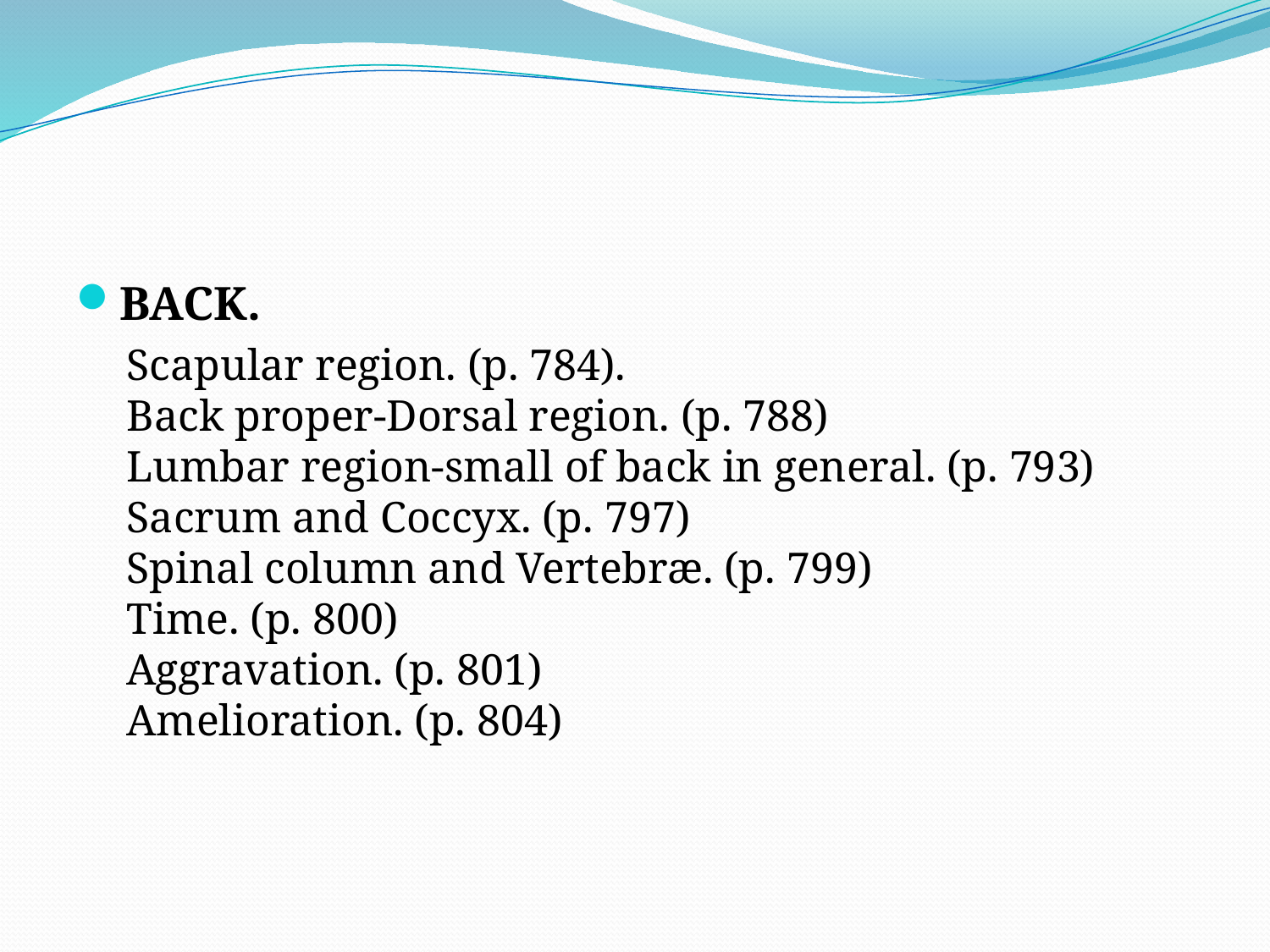

BACK.
Scapular region. (p. 784).
Back proper-Dorsal region. (p. 788)
Lumbar region-small of back in general. (p. 793)
Sacrum and Coccyx. (p. 797)
Spinal column and Vertebræ. (p. 799)
Time. (p. 800)
Aggravation. (p. 801)
Amelioration. (p. 804)